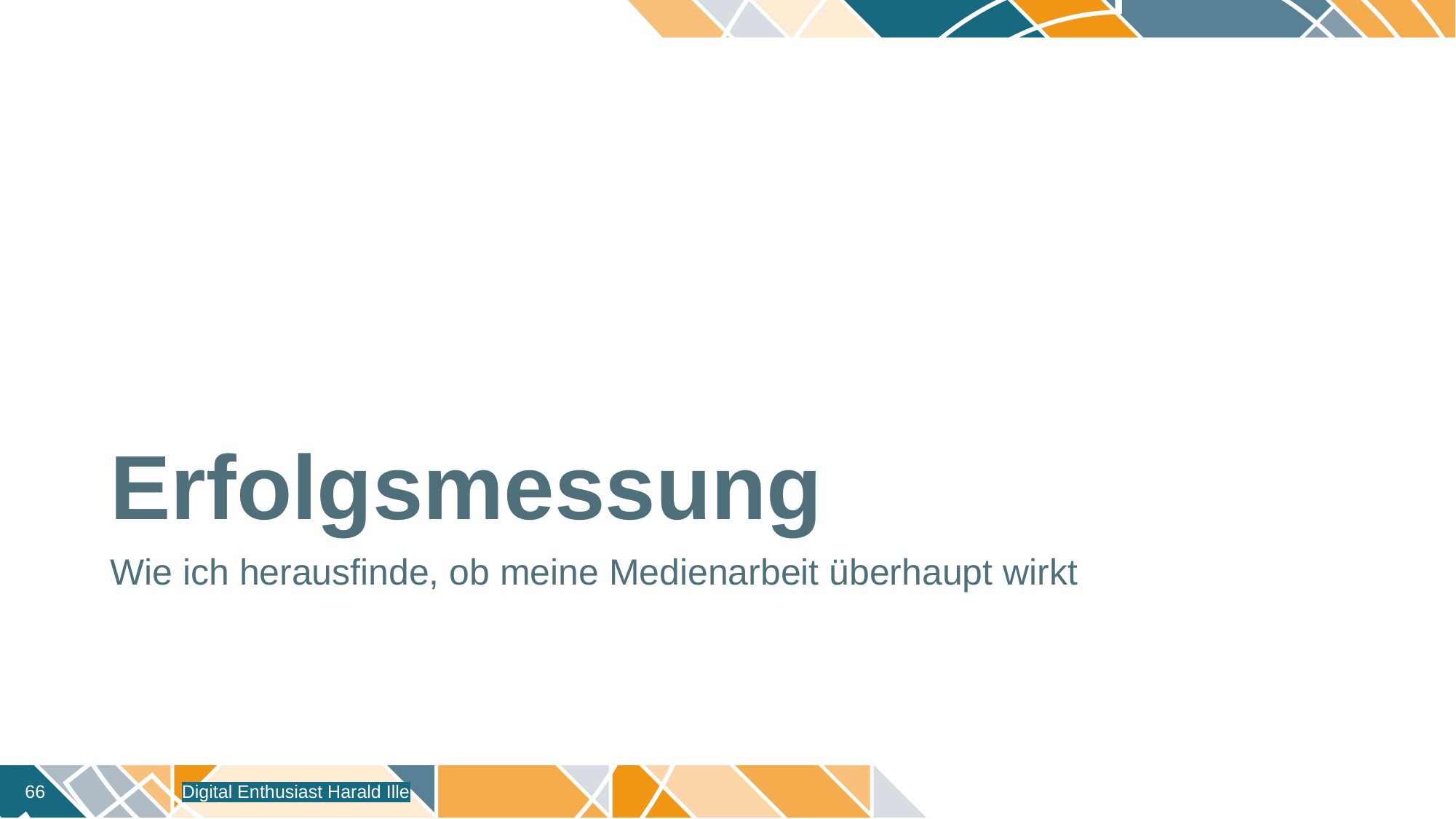

# Erfolgsmessung
Wie ich herausfinde, ob meine Medienarbeit überhaupt wirkt
Digital Enthusiast Harald Ille
66